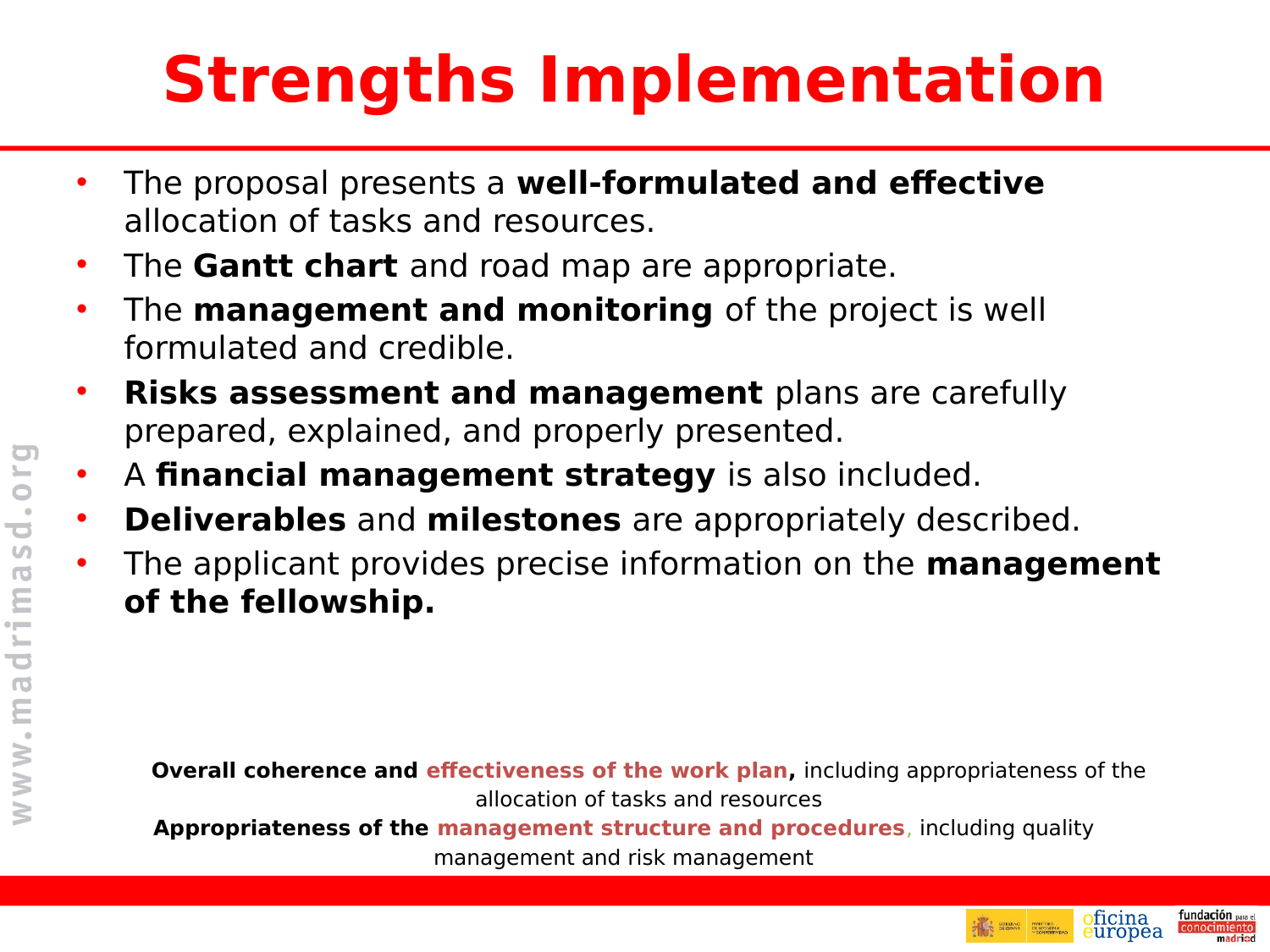

# Strengths Implementation
The proposal presents a well-formulated and effective allocation of tasks and resources.
The Gantt chart and road map are appropriate.
The management and monitoring of the project is well formulated and credible.
Risks assessment and management plans are carefully prepared, explained, and properly presented.
A financial management strategy is also included.
Deliverables and milestones are appropriately described.
The applicant provides precise information on the management of the fellowship.

Overall coherence and effectiveness of the work plan, including appropriateness of the allocation of tasks and resources
Appropriateness of the management structure and procedures, including quality management and risk management